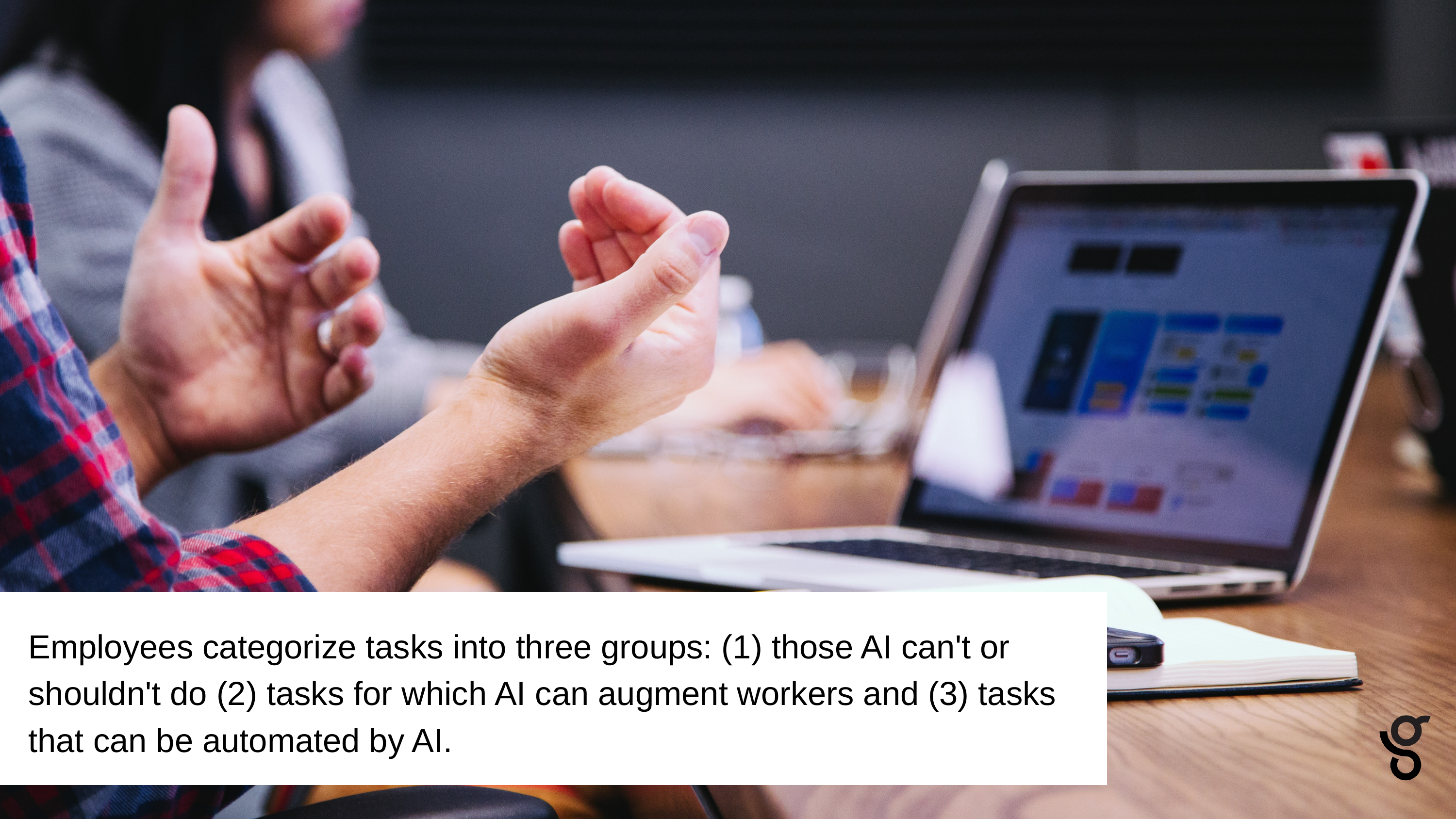

Employees categorize tasks into three groups: (1) those AI can't or shouldn't do (2) tasks for which AI can augment workers and (3) tasks that can be automated by AI.